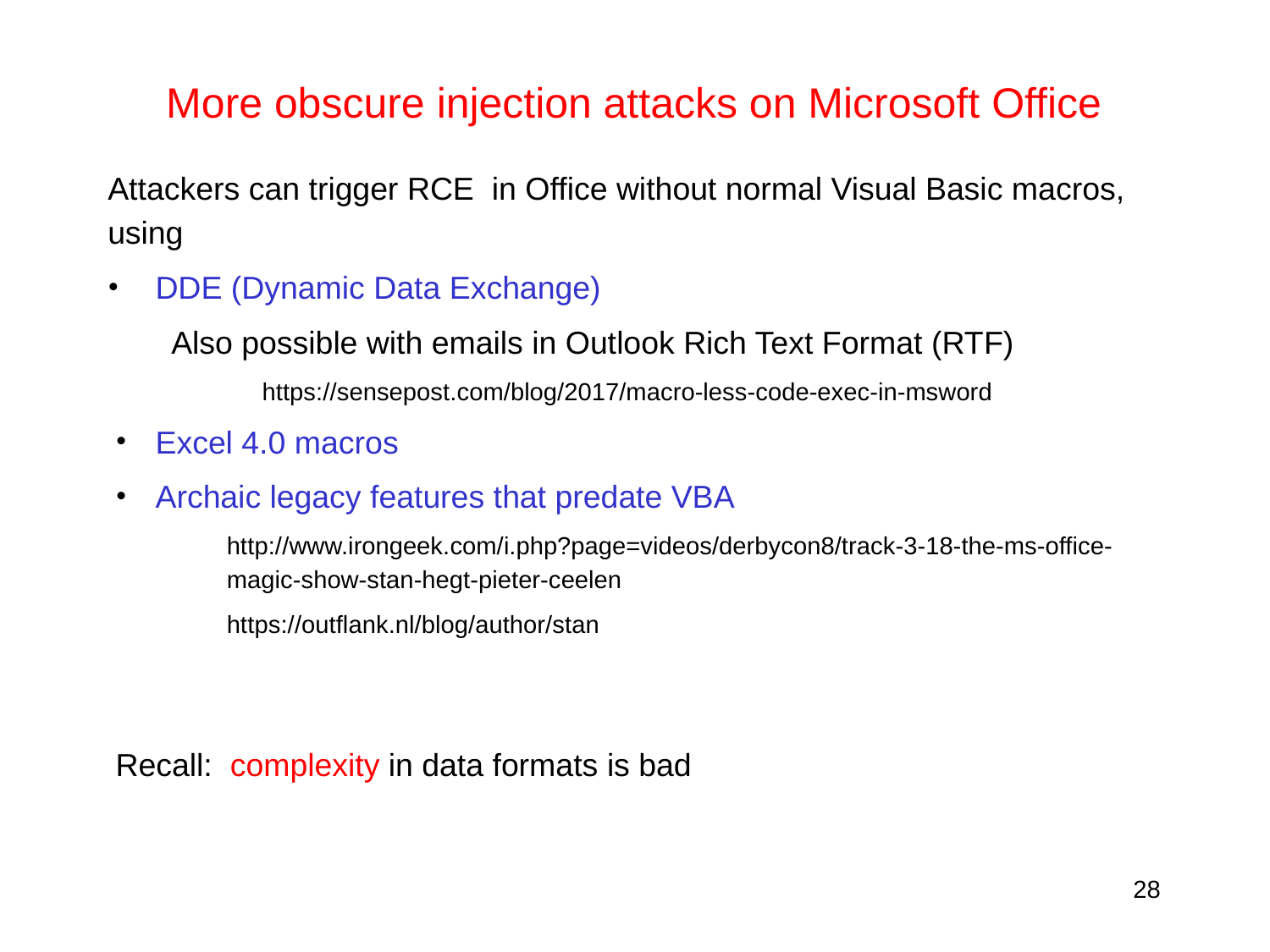

# More obscure injection attacks on Microsoft Office
Attackers can trigger RCE  in Office without normal Visual Basic macros, using
DDE (Dynamic Data Exchange)
Also possible with emails in Outlook Rich Text Format (RTF)
             https://sensepost.com/blog/2017/macro-less-code-exec-in-msword
Excel 4.0 macros
Archaic legacy features that predate VBA
http://www.irongeek.com/i.php?page=videos/derbycon8/track-3-18-the-ms-office-magic-show-stan-hegt-pieter-ceelen
https://outflank.nl/blog/author/stan

Recall:  complexity in data formats is bad

28